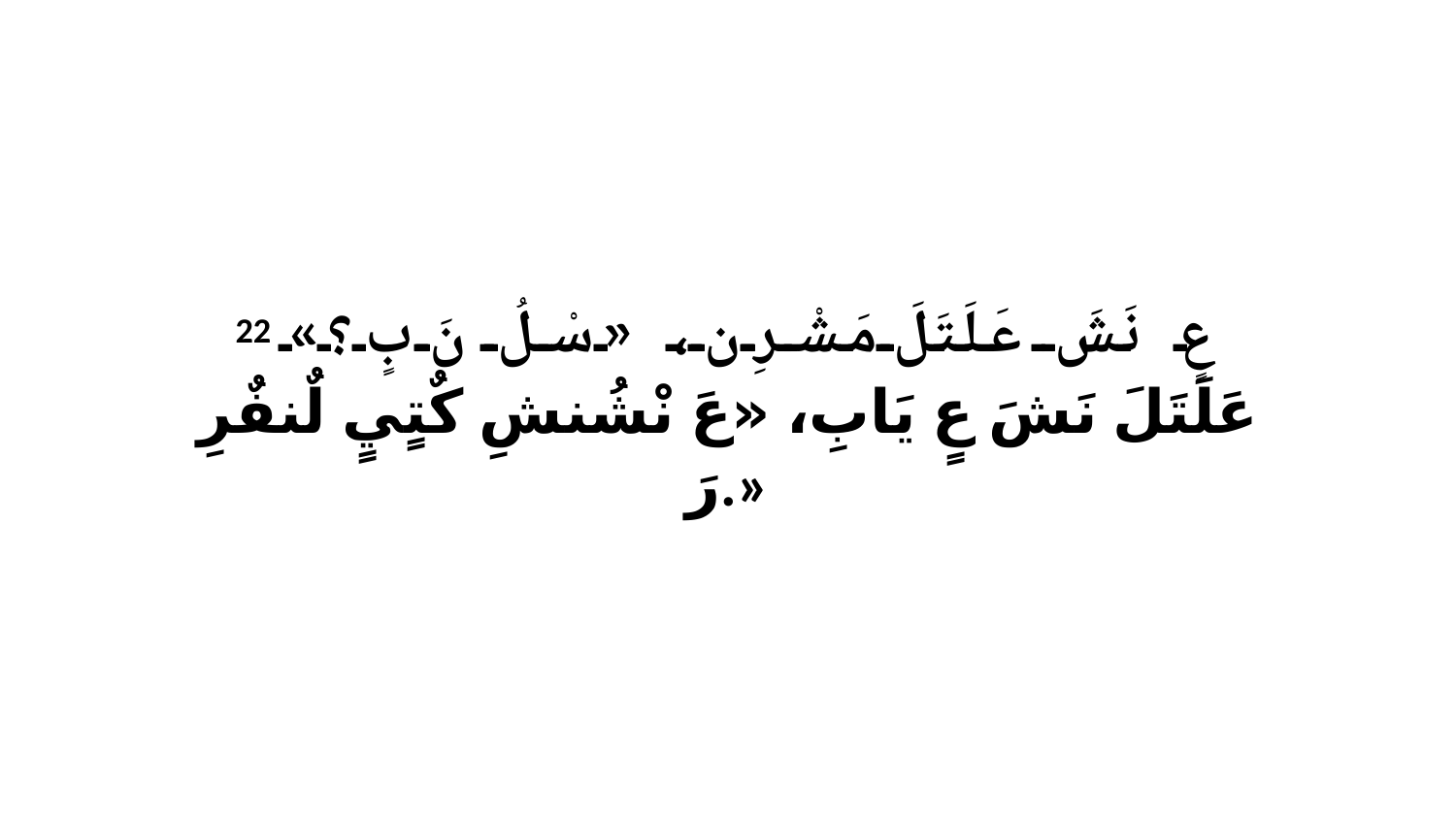

22 عٍ نَشَ عَلَتَلَ مَشْرِن، «سْلُ نَ بٍ؟» عَلَتَلَ نَشَ عٍ يَابِ، «عَ نْشُنشِ كٌتٍيٍ لٌنفٌرِ رَ.»